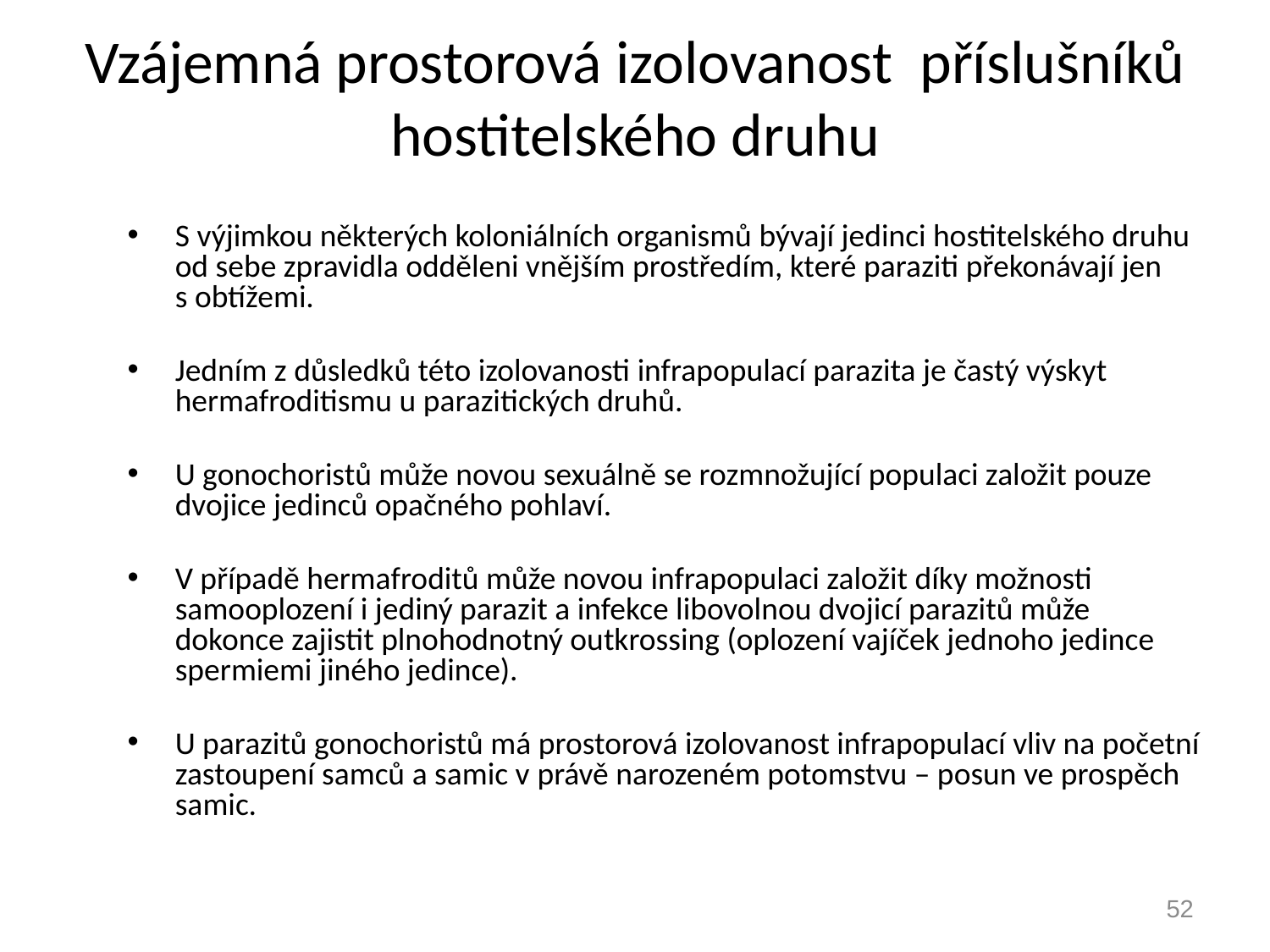

# Vzájemná prostorová izolovanost  příslušníků hostitelského druhu
S výjimkou některých koloniálních organismů bývají jedinci hostitelského druhu od sebe zpravidla odděleni vnějším prostředím, které paraziti překonávají jen s obtížemi.

Jedním z důsledků této izolovanosti infrapopulací parazita je častý výskyt hermafroditismu u parazitických druhů.

U gonochoristů může novou sexuálně se rozmnožující populaci založit pouze dvojice jedinců opačného pohlaví.

V případě hermafroditů může novou infrapopulaci založit díky možnosti samooplození i jediný parazit a infekce libovolnou dvojicí parazitů může dokonce zajistit plnohodnotný outkrossing (oplození vajíček jednoho jedince spermiemi jiného jedince).

U parazitů gonochoristů má prostorová izolovanost infrapopulací vliv na početní zastoupení samců a samic v právě narozeném potomstvu – posun ve prospěch samic.

52